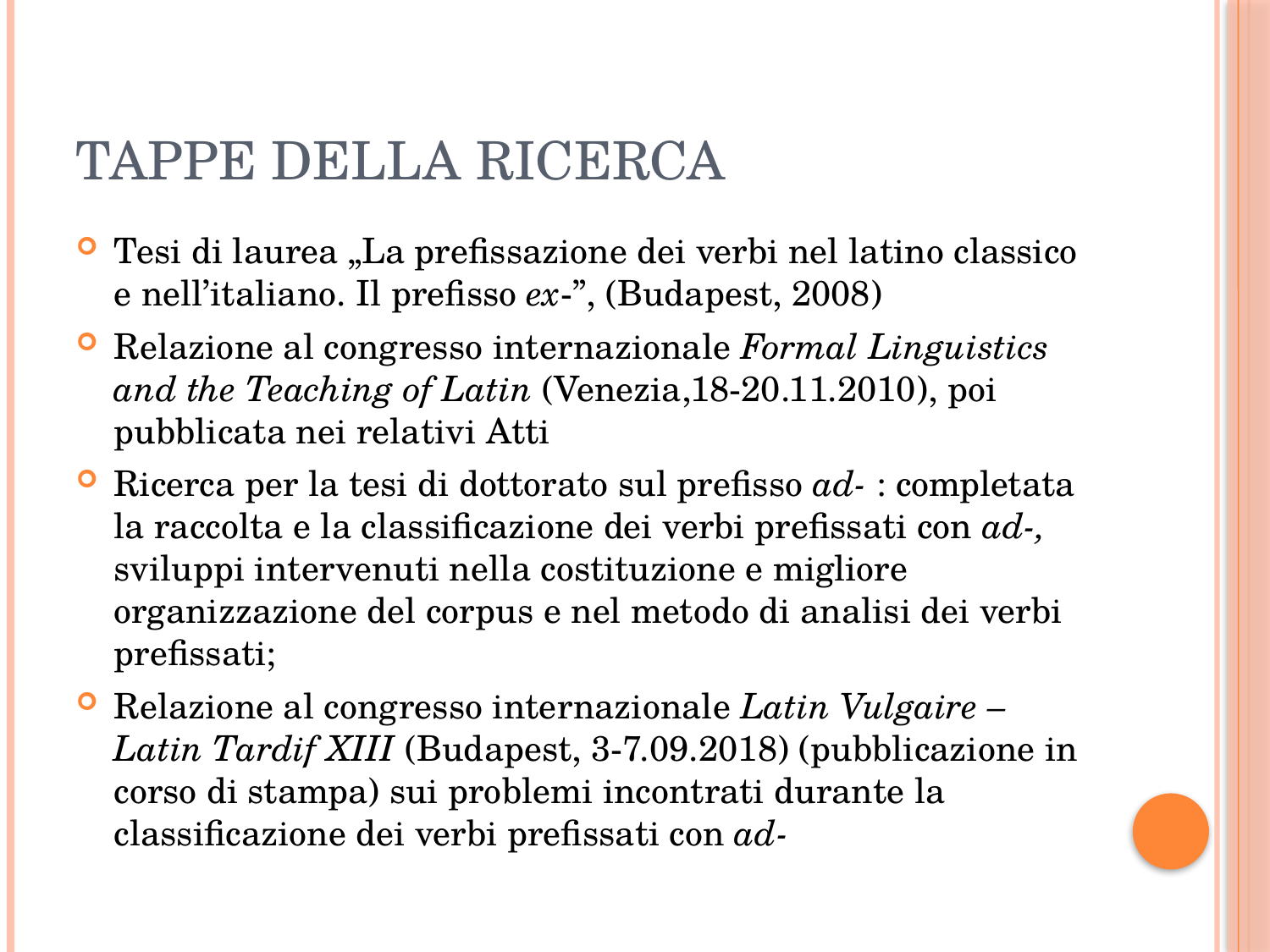

# Tappe della ricerca
Tesi di laurea „La prefissazione dei verbi nel latino classico e nell’italiano. Il prefisso ex-”, (Budapest, 2008)
Relazione al congresso internazionale Formal Linguistics and the Teaching of Latin (Venezia,18-20.11.2010), poi pubblicata nei relativi Atti
Ricerca per la tesi di dottorato sul prefisso ad- : completata la raccolta e la classificazione dei verbi prefissati con ad-, sviluppi intervenuti nella costituzione e migliore organizzazione del corpus e nel metodo di analisi dei verbi prefissati;
Relazione al congresso internazionale Latin Vulgaire – Latin Tardif XIII (Budapest, 3-7.09.2018) (pubblicazione in corso di stampa) sui problemi incontrati durante la classificazione dei verbi prefissati con ad-